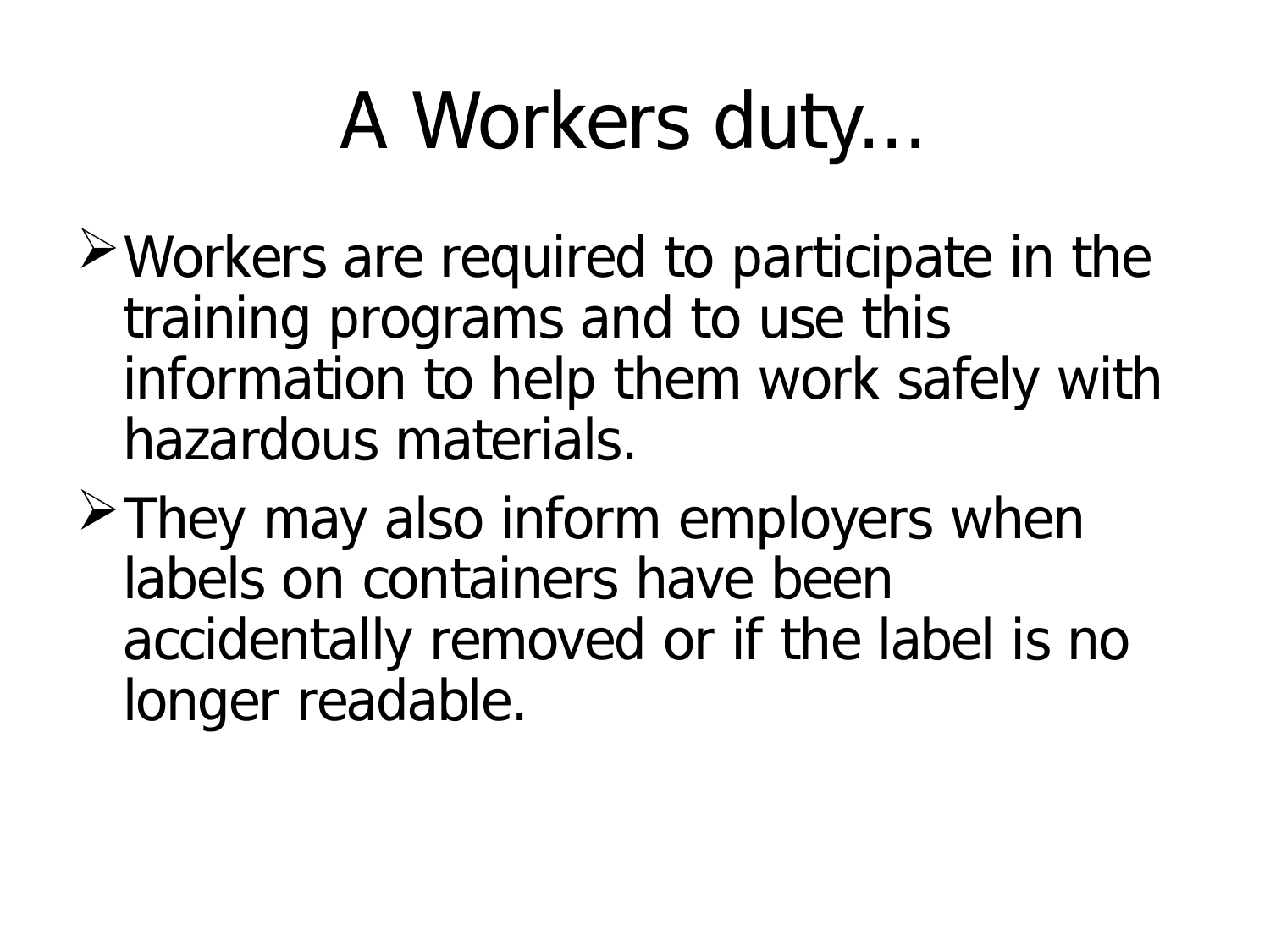

# A Workers duty...
Workers are required to participate in the training programs and to use this information to help them work safely with hazardous materials.
They may also inform employers when labels on containers have been accidentally removed or if the label is no longer readable.